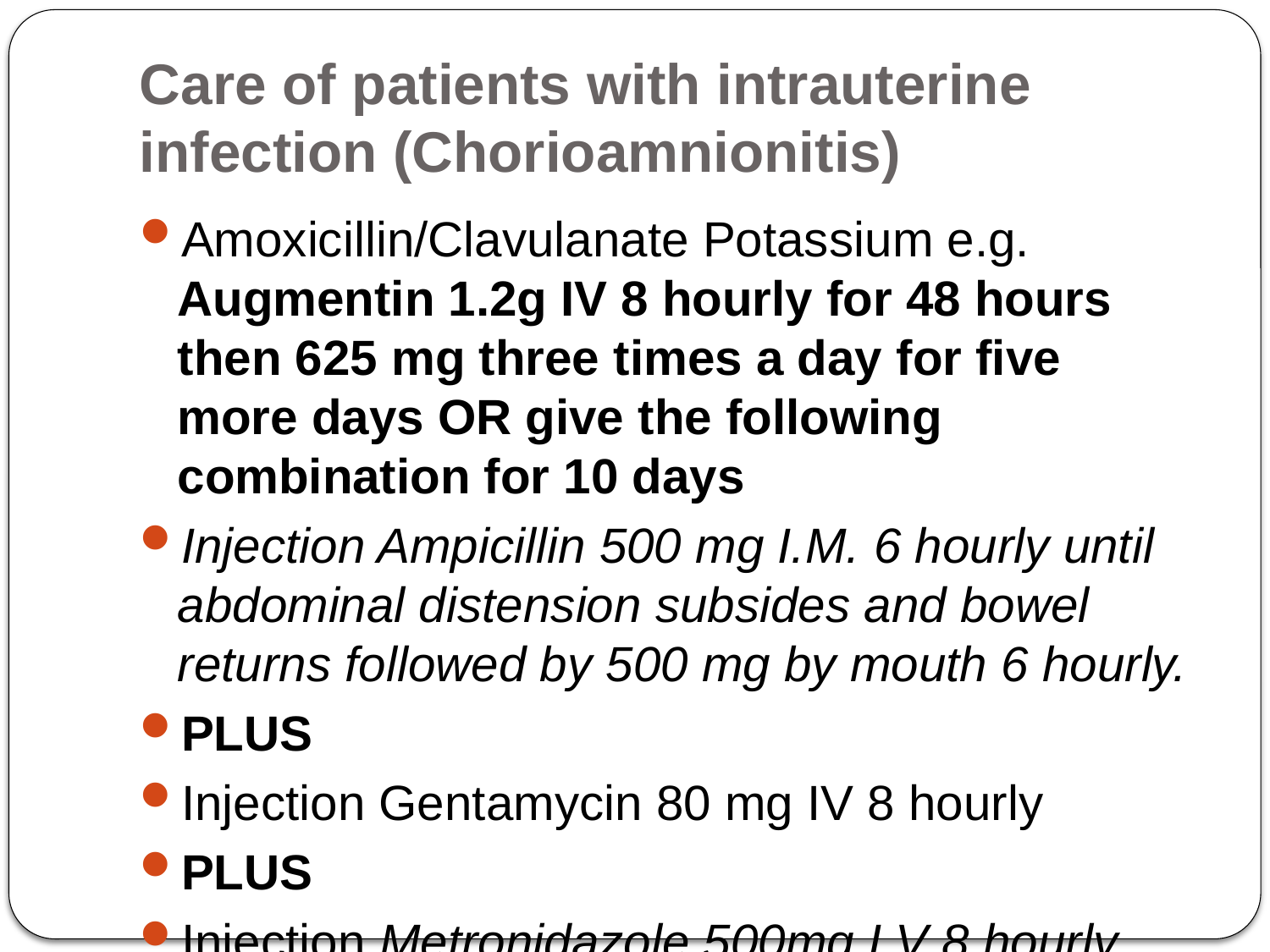

# Care of patients with intrauterine infection (Chorioamnionitis)
Amoxicillin/Clavulanate Potassium e.g. Augmentin 1.2g IV 8 hourly for 48 hours then 625 mg three times a day for five more days OR give the following combination for 10 days
Injection Ampicillin 500 mg I.M. 6 hourly until abdominal distension subsides and bowel returns followed by 500 mg by mouth 6 hourly.
PLUS
Injection Gentamycin 80 mg IV 8 hourly
PLUS
Injection Metronidazole 500mg I V 8 hourly